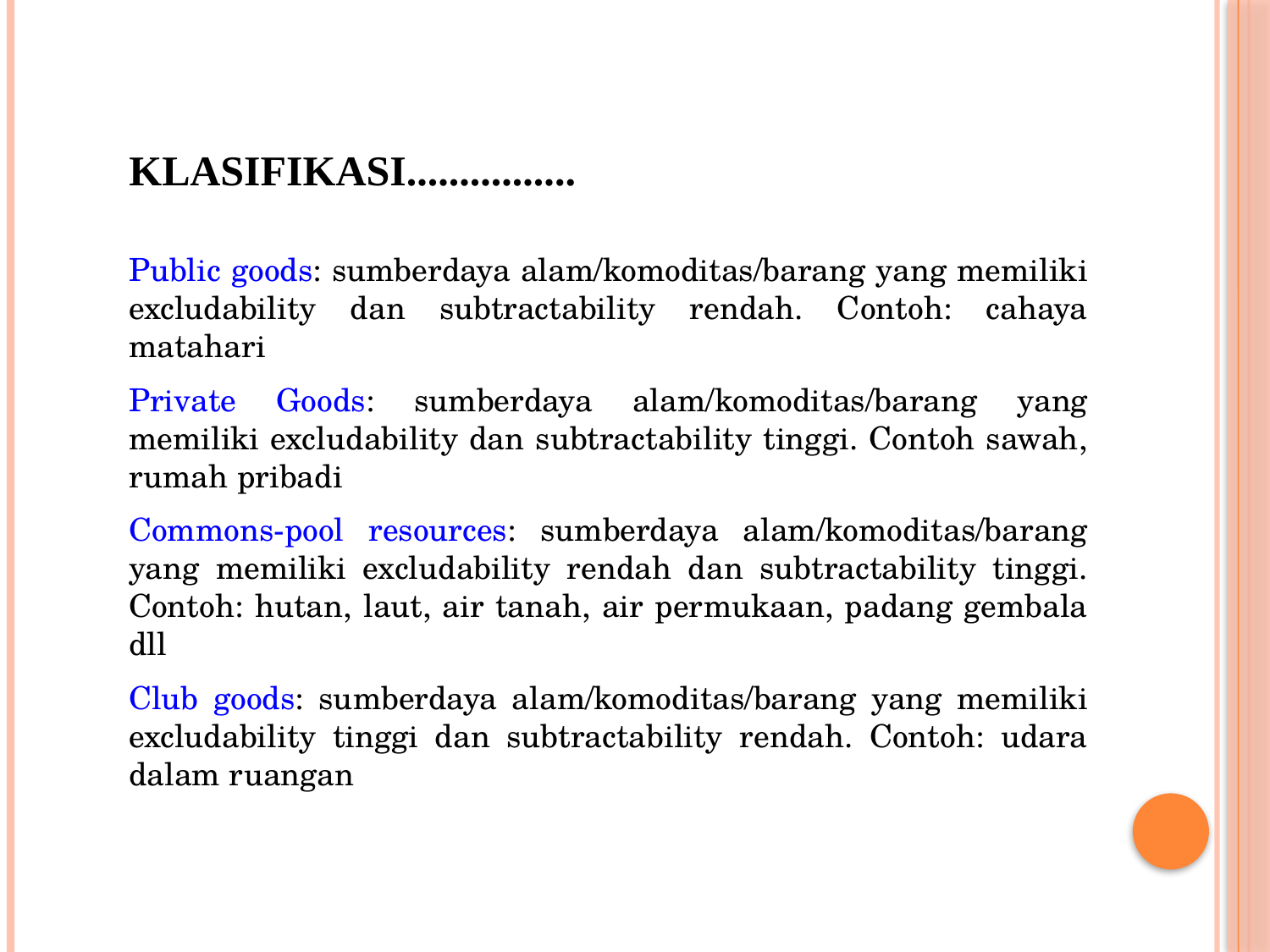

KLASIFIKASI................
Public goods: sumberdaya alam/komoditas/barang yang memiliki excludability dan subtractability rendah. Contoh: cahaya matahari
Private Goods: sumberdaya alam/komoditas/barang yang memiliki excludability dan subtractability tinggi. Contoh sawah, rumah pribadi
Commons-pool resources: sumberdaya alam/komoditas/barang yang memiliki excludability rendah dan subtractability tinggi. Contoh: hutan, laut, air tanah, air permukaan, padang gembala dll
Club goods: sumberdaya alam/komoditas/barang yang memiliki excludability tinggi dan subtractability rendah. Contoh: udara dalam ruangan